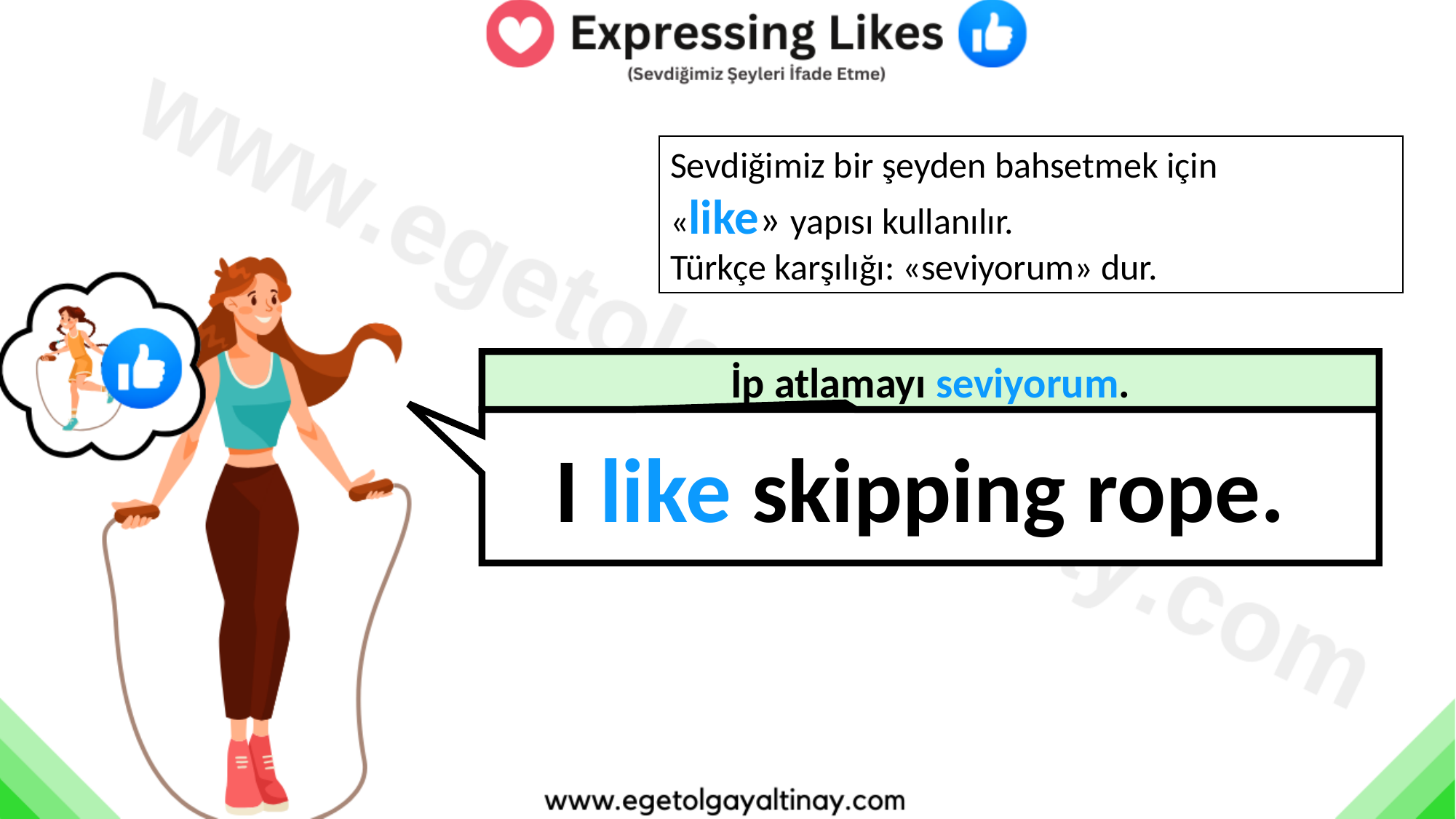

Sevdiğimiz bir şeyden bahsetmek için
«like» yapısı kullanılır.
Türkçe karşılığı: «seviyorum» dur.
İp atlamayı seviyorum.
I like skipping rope.